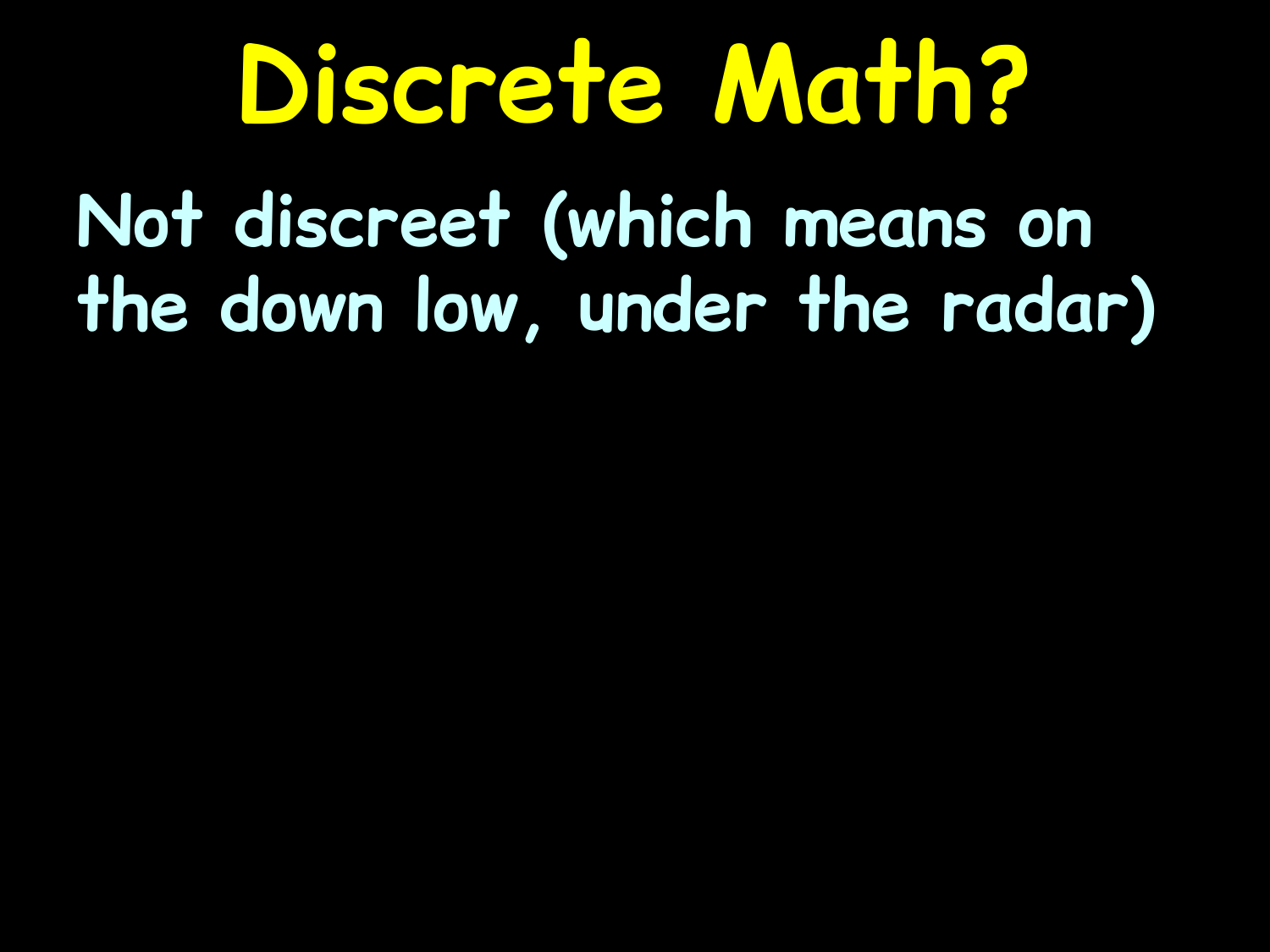

# Discrete Math?
Not discreet (which means on the down low, under the radar)